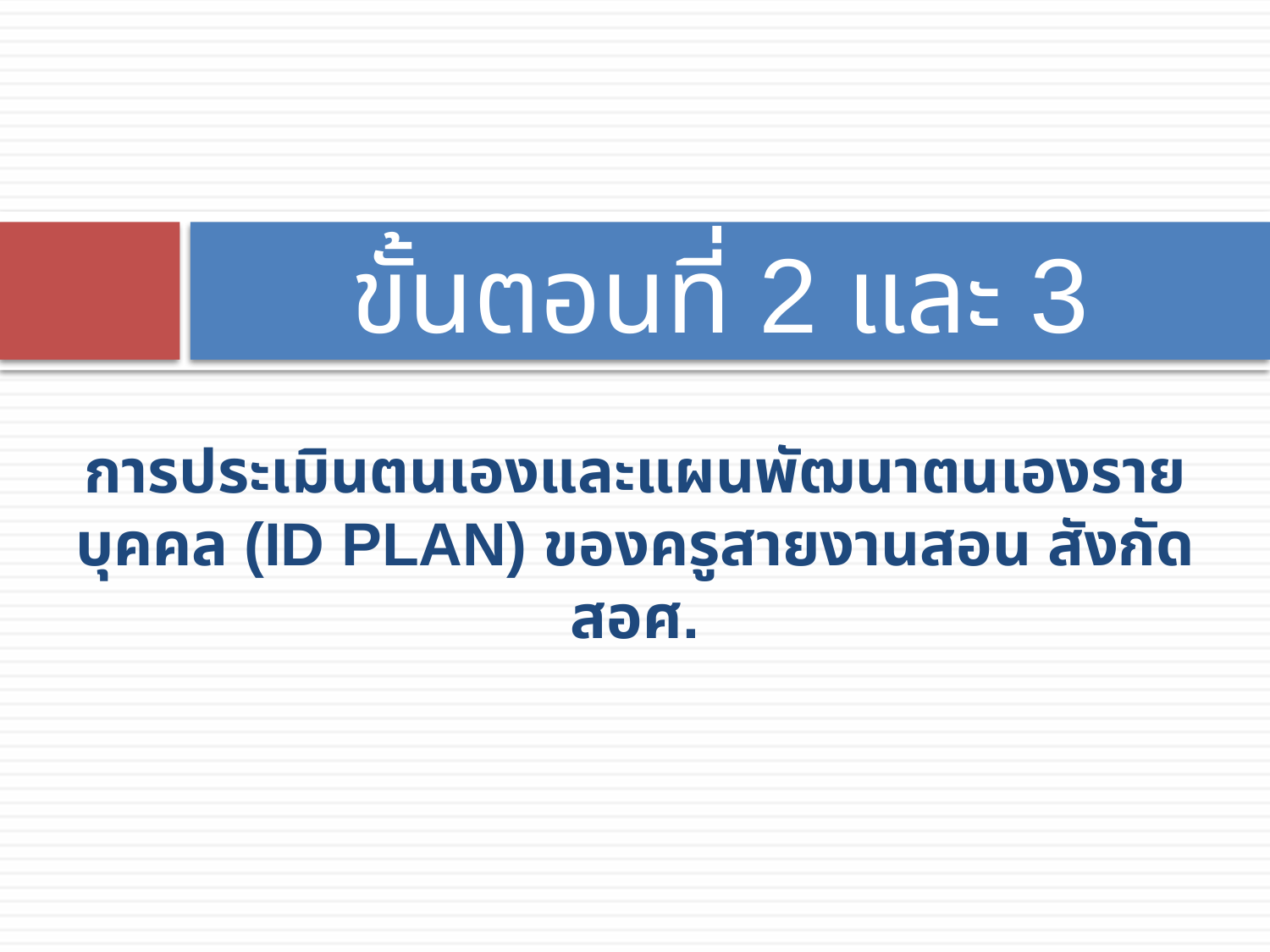

# ขั้นตอนที่ 2 และ 3
การประเมินตนเองและแผนพัฒนาตนเองรายบุคคล (ID PLAN) ของครูสายงานสอน สังกัด สอศ.